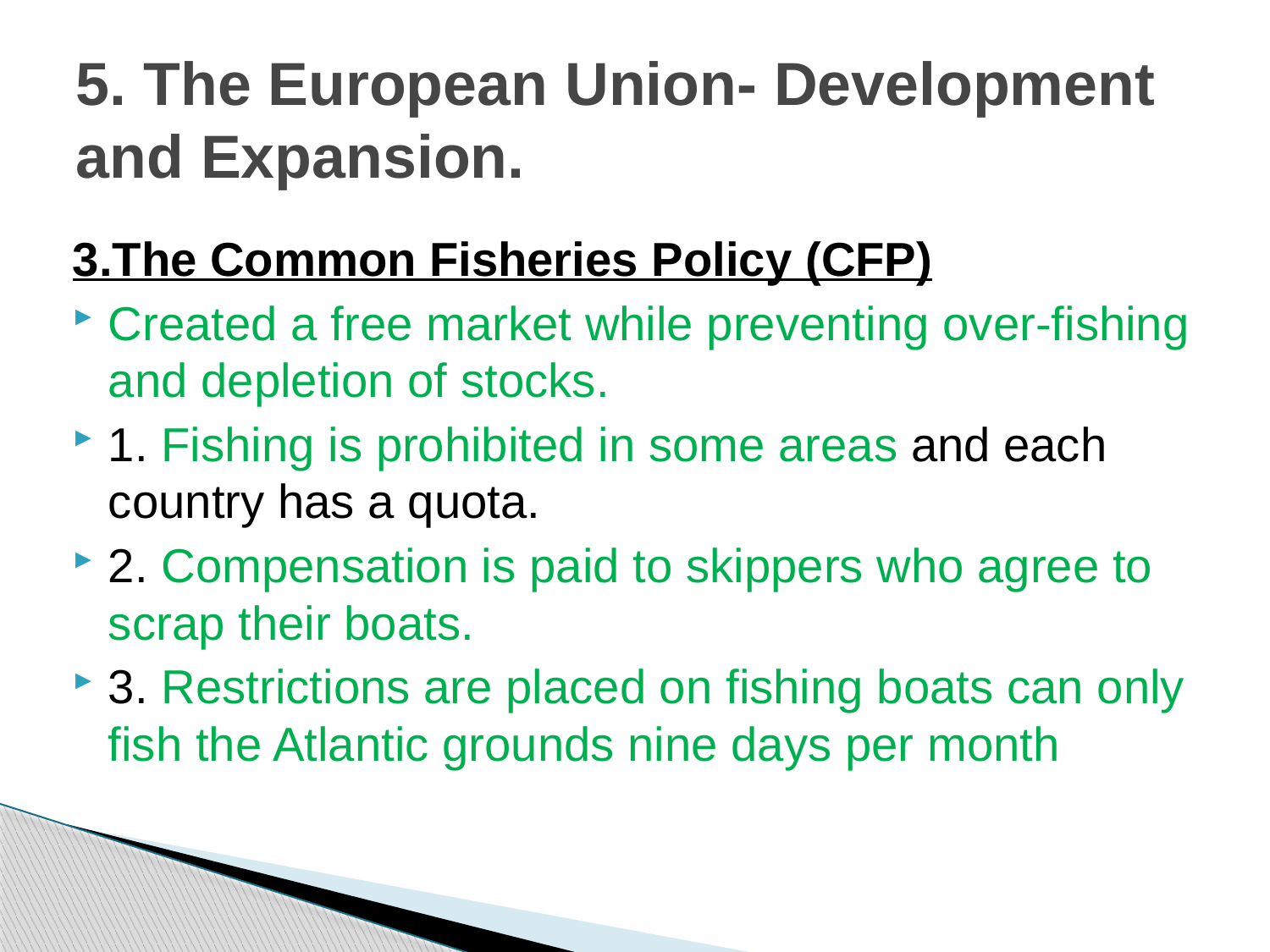

# 5. The European Union- Development and Expansion.
3.The Common Fisheries Policy (CFP)
Created a free market while preventing over-fishing and depletion of stocks.
1. Fishing is prohibited in some areas and each country has a quota.
2. Compensation is paid to skippers who agree to scrap their boats.
3. Restrictions are placed on fishing boats can only fish the Atlantic grounds nine days per month